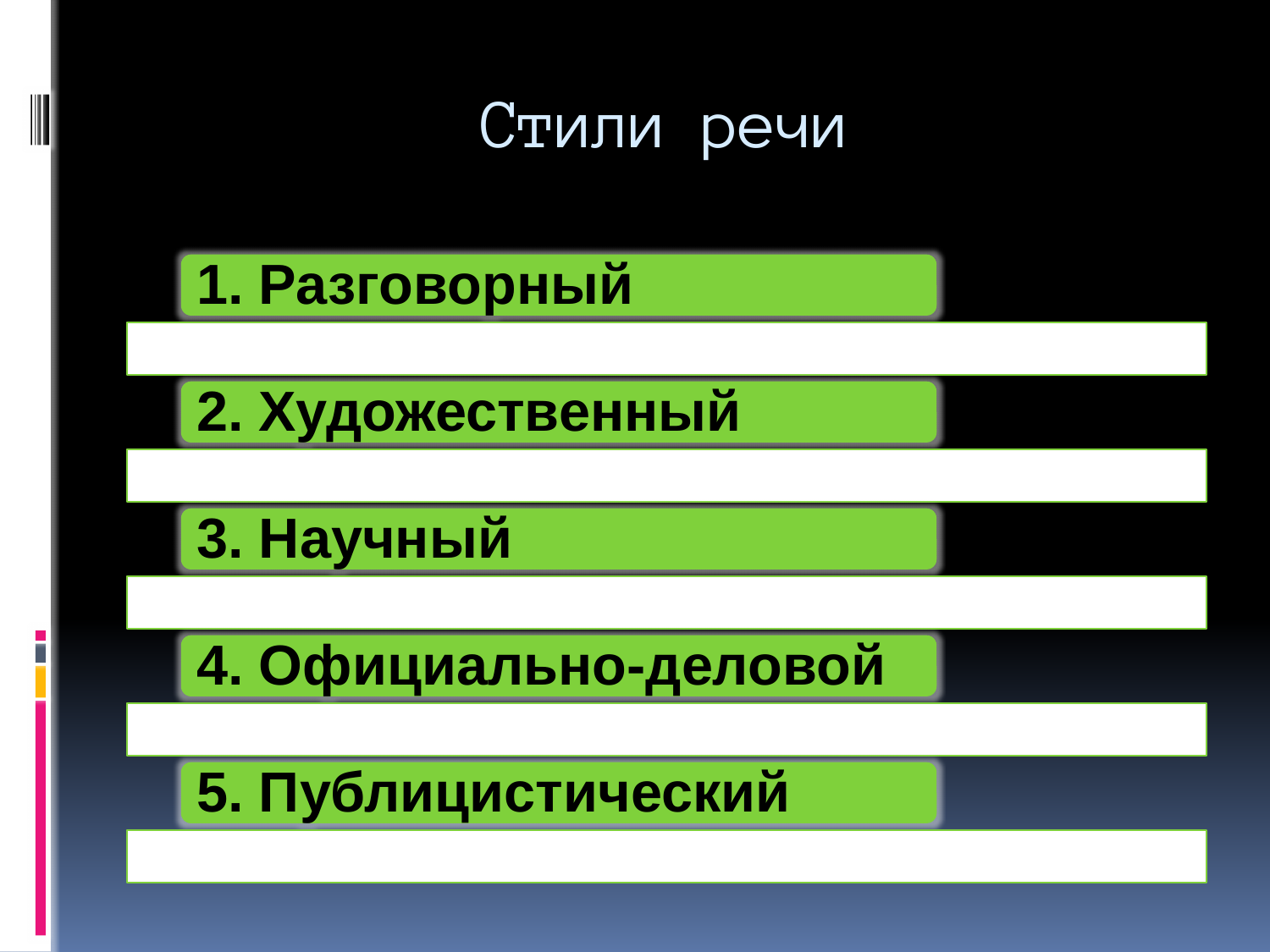

# Стили речи
1. Разговорный
2. Художественный
3. Научный
4. Официально-деловой
5. Публицистический